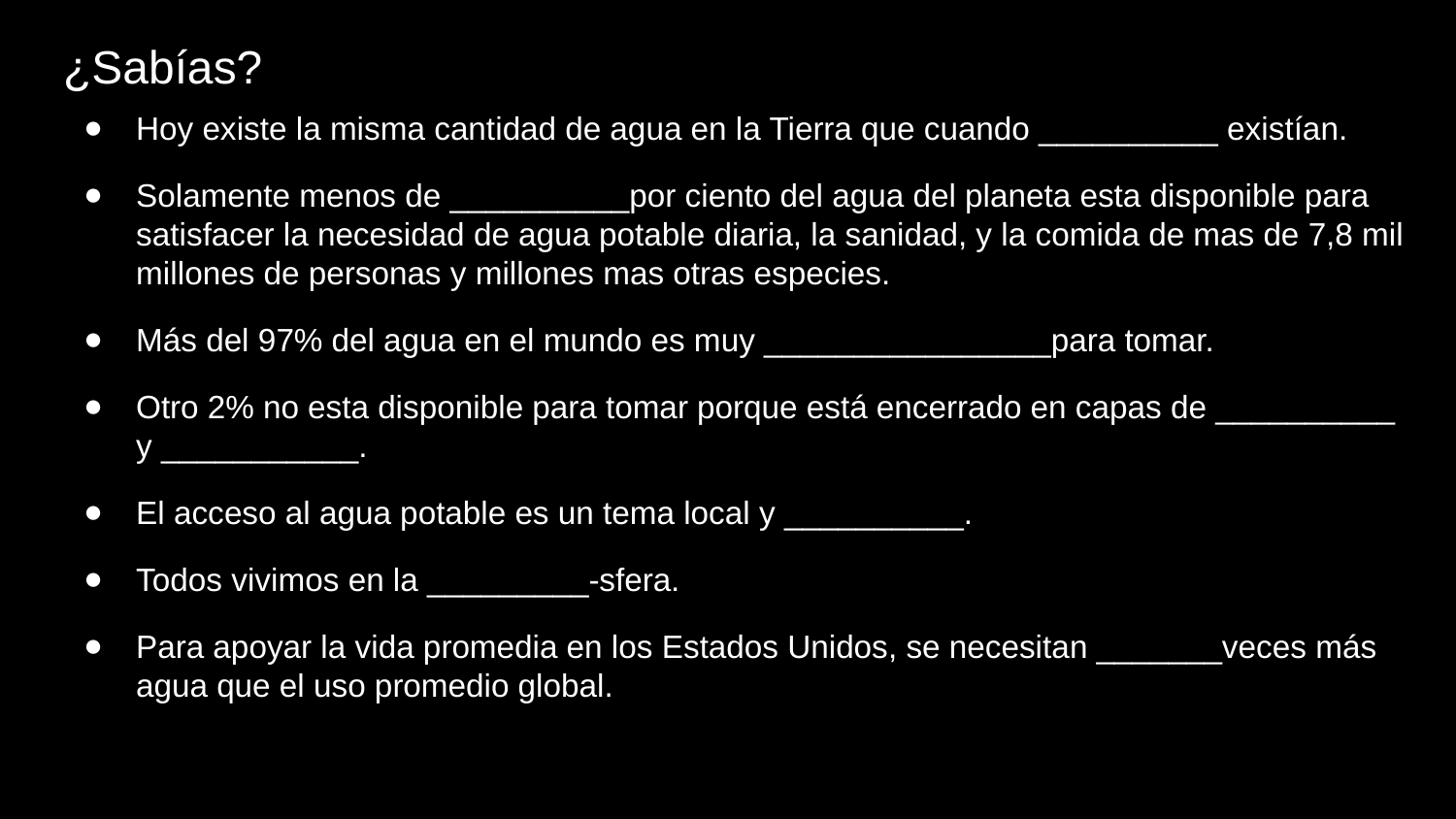

¿Sabías?
Hoy existe la misma cantidad de agua en la Tierra que cuando __________ existían.
Solamente menos de __________por ciento del agua del planeta esta disponible para satisfacer la necesidad de agua potable diaria, la sanidad, y la comida de mas de 7,8 mil millones de personas y millones mas otras especies.
Más del 97% del agua en el mundo es muy ________________para tomar.
Otro 2% no esta disponible para tomar porque está encerrado en capas de __________ y ___________.
El acceso al agua potable es un tema local y __________.
Todos vivimos en la _________-sfera.
Para apoyar la vida promedia en los Estados Unidos, se necesitan _______veces más agua que el uso promedio global.